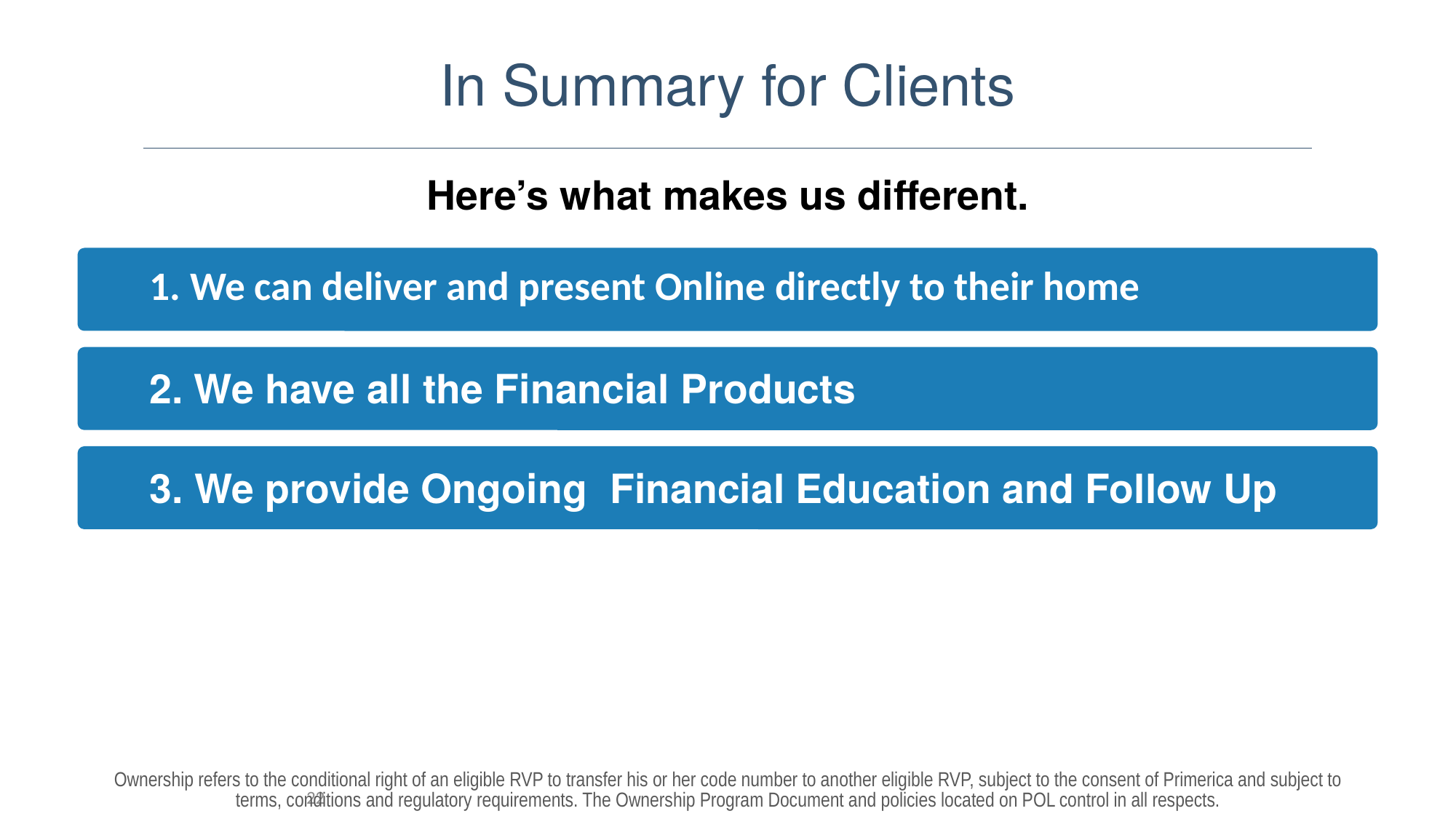

In Summary for Clients
Here’s what makes us different.
1. We can deliver and present Online directly to their home

2. We have all the Financial Products

3. We provide Ongoing  Financial Education and Follow Up
Ownership refers to the conditional right of an eligible RVP to transfer his or her code number to another eligible RVP, subject to the consent of Primerica and subject to terms, conditions and regulatory requirements. The Ownership Program Document and policies located on POL control in all respects.
22